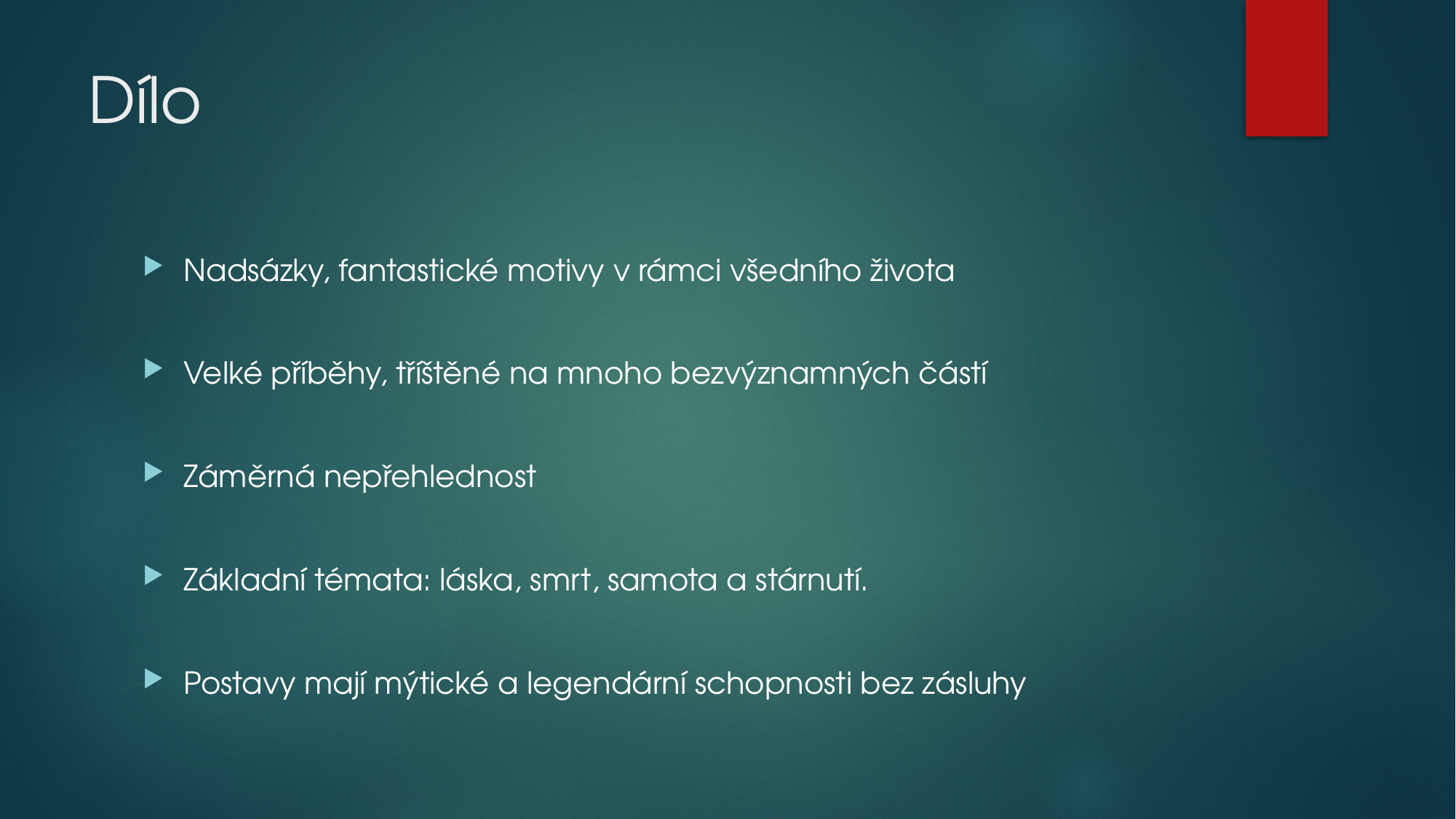

# Dílo
Nadsázky, fantastické motivy v rámci všedního života

Velké příběhy, tříštěné na mnoho bezvýznamných částí

Záměrná nepřehlednost

Základní témata: láska, smrt, samota a stárnutí.

Postavy mají mýtické a legendární schopnosti bez zásluhy